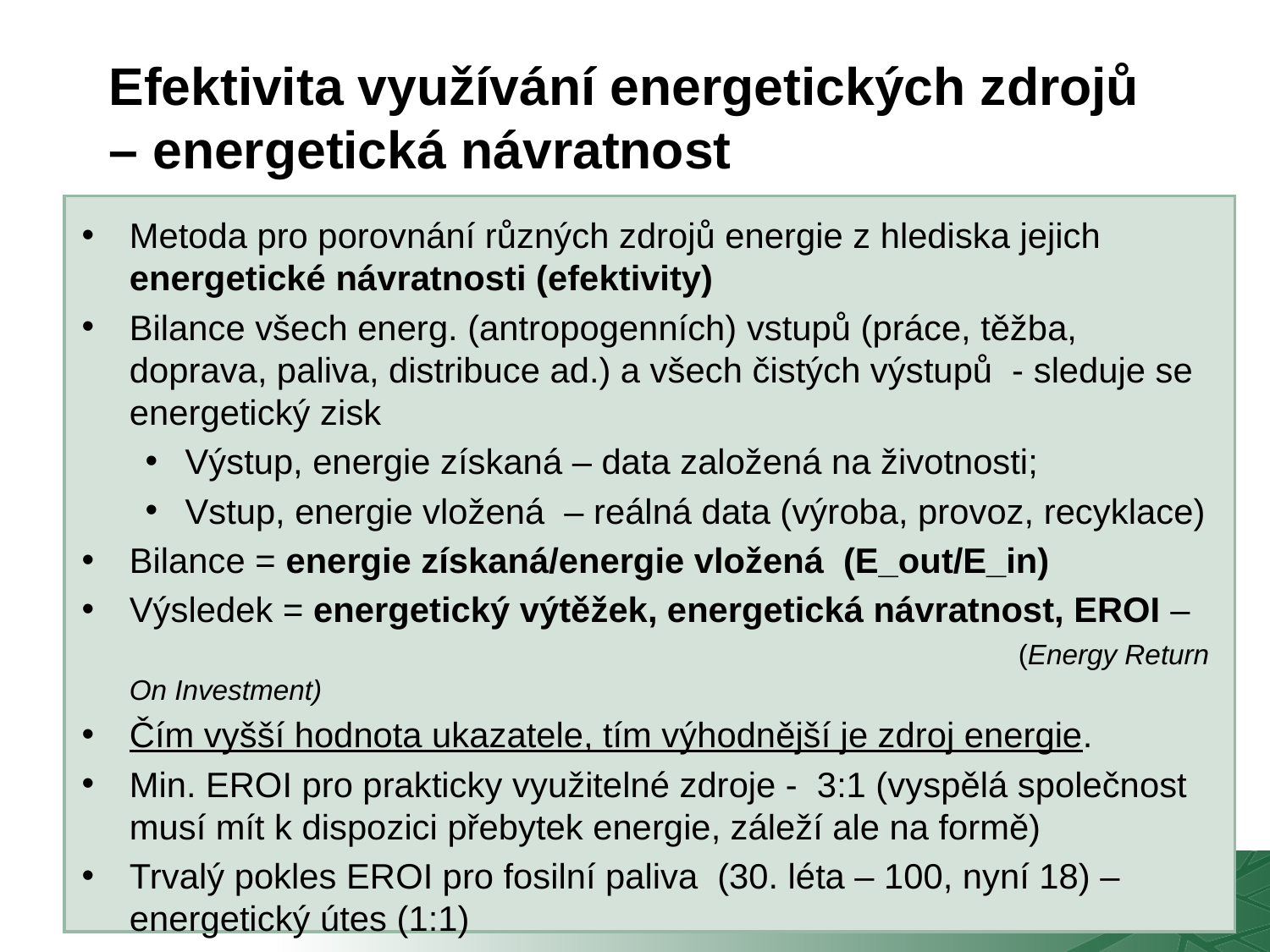

Efektivita využívání energetických zdrojů – energetická návratnost
Metoda pro porovnání různých zdrojů energie z hlediska jejich energetické návratnosti (efektivity)
Bilance všech energ. (antropogenních) vstupů (práce, těžba, doprava, paliva, distribuce ad.) a všech čistých výstupů  - sleduje se energetický zisk
Výstup, energie získaná – data založená na životnosti;
Vstup, energie vložená  – reálná data (výroba, provoz, recyklace)
Bilance = energie získaná/energie vložená  (E_out/E_in)
Výsledek = energetický výtěžek, energetická návratnost, EROI –                                     					(Energy Return On Investment)
Čím vyšší hodnota ukazatele, tím výhodnější je zdroj energie.
Min. EROI pro prakticky využitelné zdroje -  3:1 (vyspělá společnost musí mít k dispozici přebytek energie, záleží ale na formě)
Trvalý pokles EROI pro fosilní paliva  (30. léta – 100, nyní 18) – energetický útes (1:1)